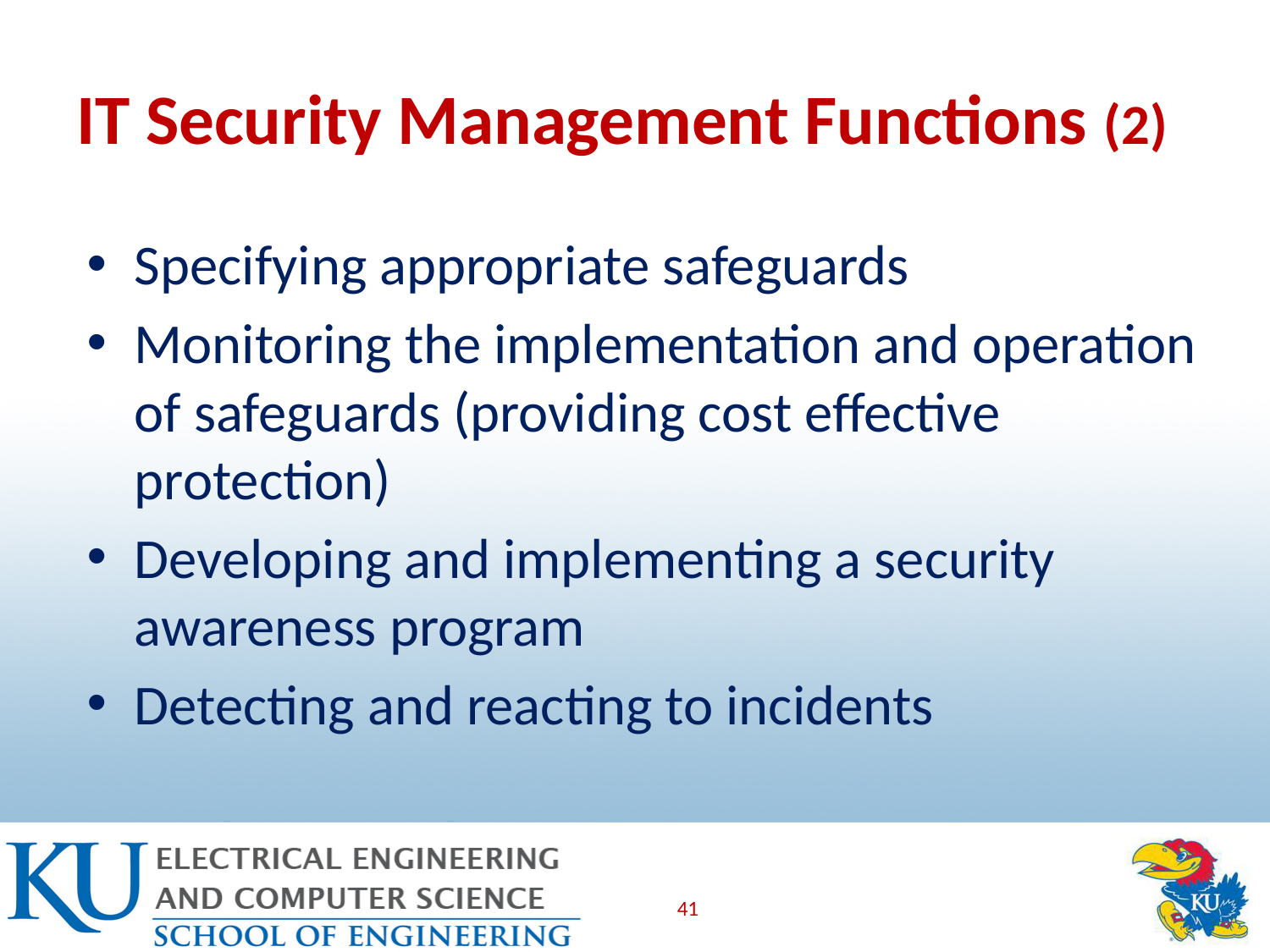

# IT Security Management Functions (2)
Specifying appropriate safeguards
Monitoring the implementation and operation of safeguards (providing cost effective protection)
Developing and implementing a security awareness program
Detecting and reacting to incidents
41